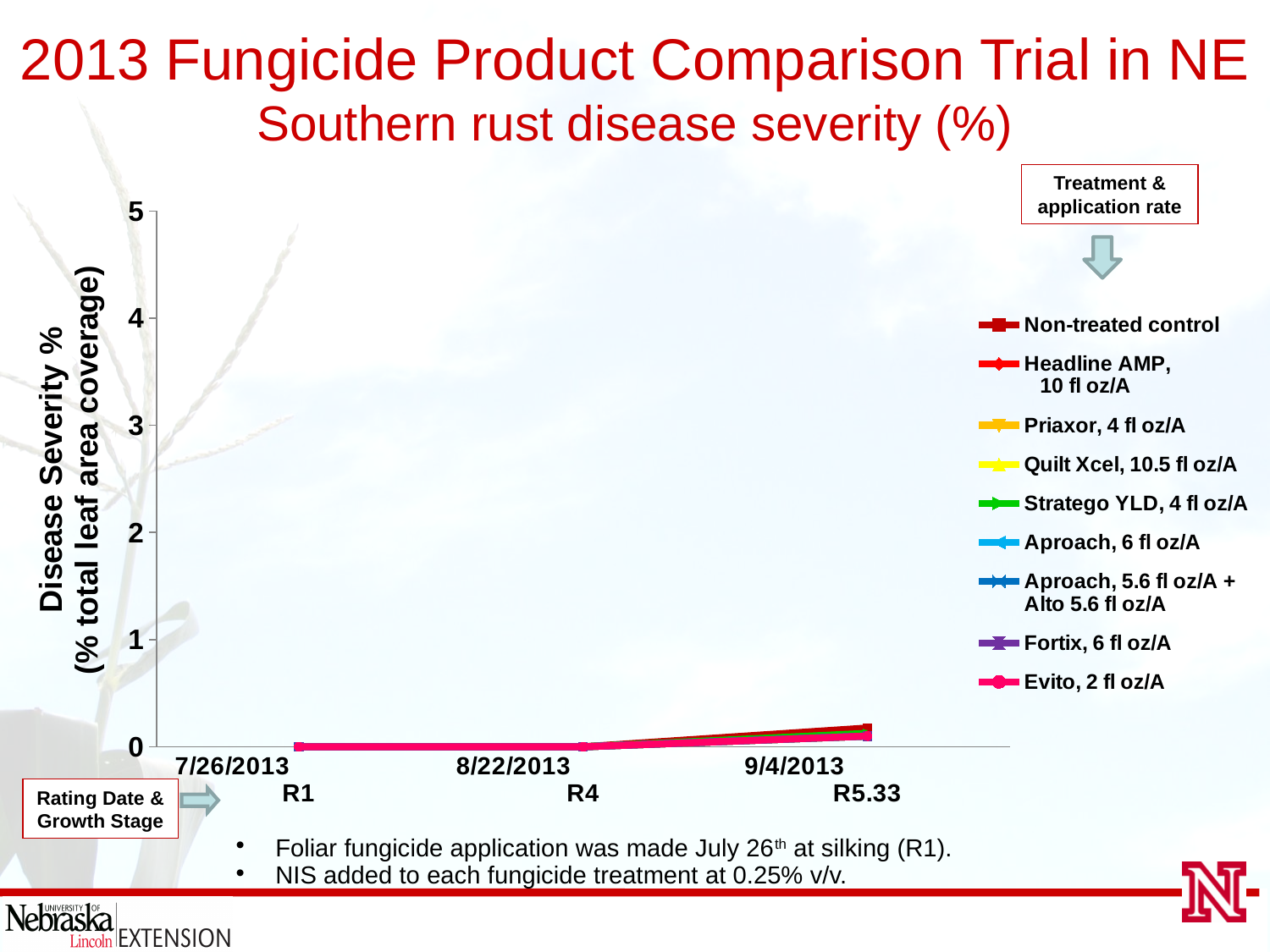

2013 Fungicide Product Comparison Trial in NE
 Southern rust disease severity (%)

### Chart

| Category | Non-treated control | Headline AMP,                    10 fl oz/A | Priaxor, 4 fl oz/A | Quilt Xcel, 10.5 fl oz/A | Stratego YLD, 4 fl oz/A | Aproach, 6 fl oz/A | Aproach, 5.6 fl oz/A + Alto 5.6 fl oz/A | Fortix, 6 fl oz/A | Evito, 2 fl oz/A |
|---|---|---|---|---|---|---|---|---|---|
| 7/26/2013                     R1 | 0.0 | 0.0 | 0.0 | 0.0 | 0.0 | 0.0 | 0.0 | 0.0 | 0.0 |
| 8/22/2013                      R4 | 0.0 | 0.0 | 0.0 | 0.0 | 0.0 | 0.0 | 0.0 | 0.0 | 0.0 |
| 9/4/2013                       R5.33 | 0.17500000000000002 | 0.09999999999999999 | 0.09999999999999999 | 0.09999999999999999 | 0.125 | 0.09999999999999999 | 0.09999999999999999 | 0.09999999999999999 | 0.09999999999999999 |
Treatment & application rate

Rating Date & Growth Stage

Foliar fungicide application was made July 26th at silking (R1).
NIS added to each fungicide treatment at 0.25% v/v.